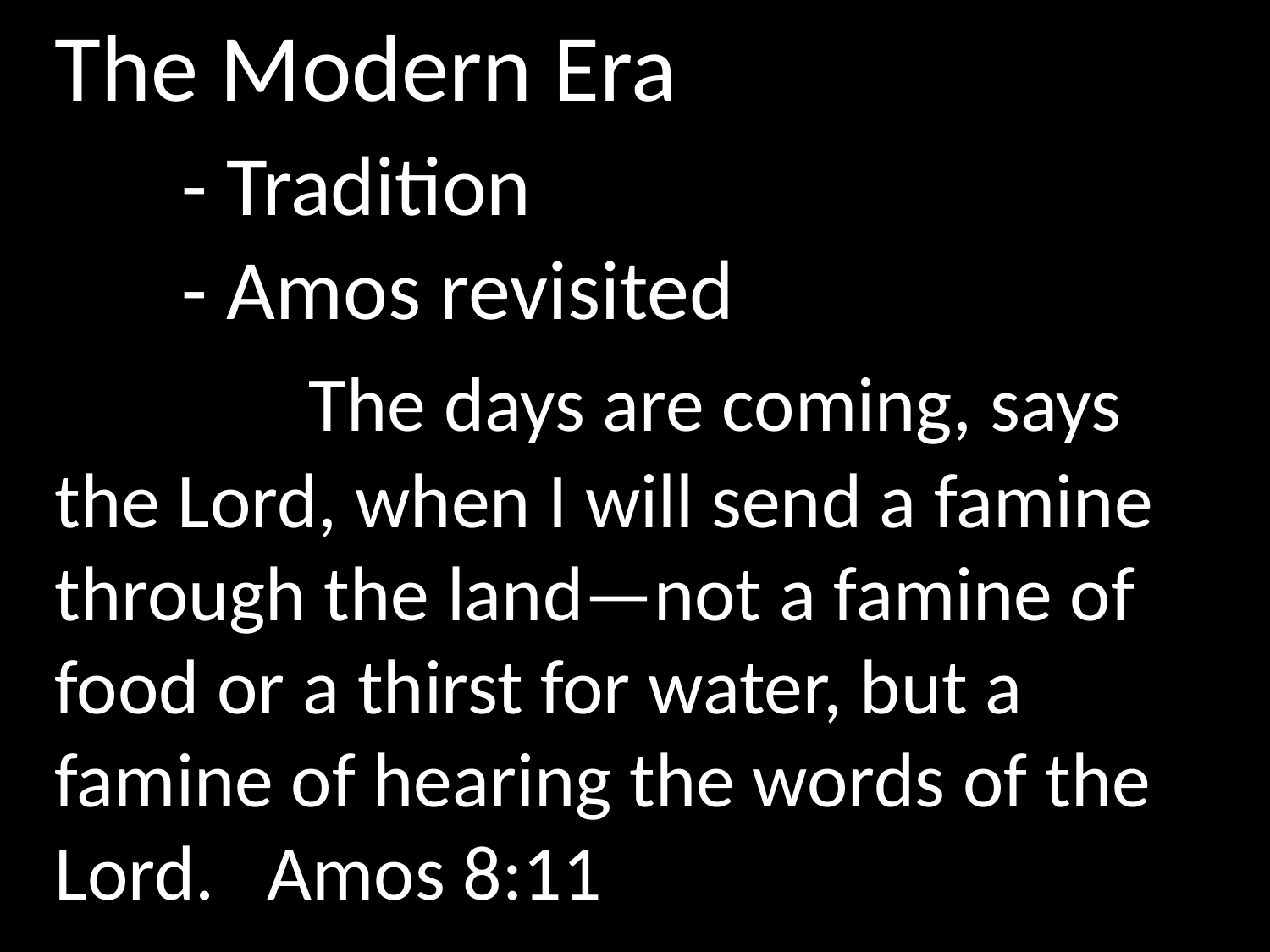

The Modern Era
	- Tradition
	- Amos revisited
		The days are coming, says the Lord, when I will send a famine through the land—not a famine of food or a thirst for water, but a famine of hearing the words of the Lord.   Amos 8:11